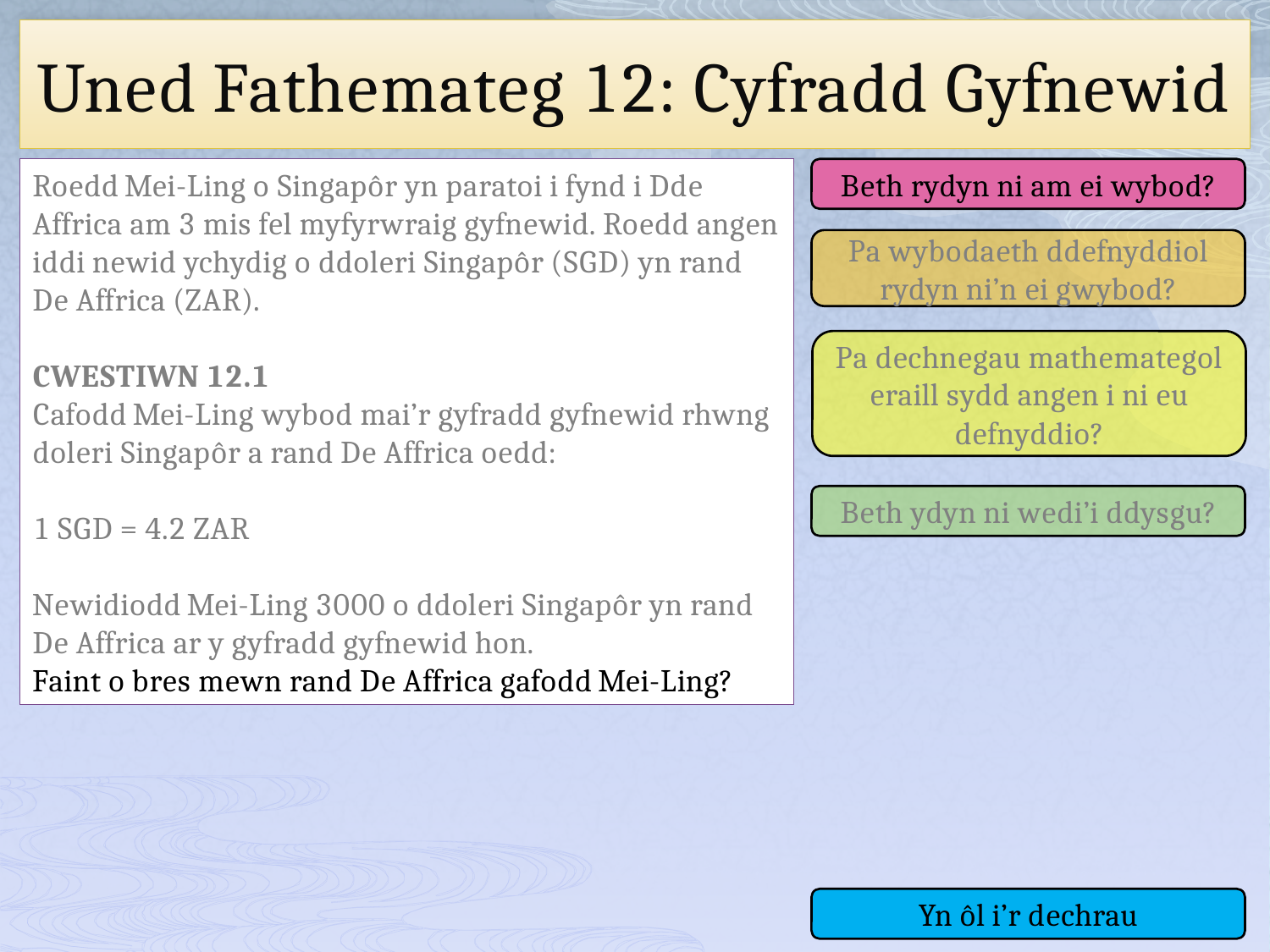

# Uned Fathemateg 12: Cyfradd Gyfnewid
Roedd Mei-Ling o Singapôr yn paratoi i fynd i Dde Affrica am 3 mis fel myfyrwraig gyfnewid. Roedd angen iddi newid ychydig o ddoleri Singapôr (SGD) yn rand De Affrica (ZAR).

CWESTIWN 12.1
Cafodd Mei-Ling wybod mai’r gyfradd gyfnewid rhwng doleri Singapôr a rand De Affrica oedd:

1 SGD = 4.2 ZAR

Newidiodd Mei-Ling 3000 o ddoleri Singapôr yn rand De Affrica ar y gyfradd gyfnewid hon.
Faint o bres mewn rand De Affrica gafodd Mei-Ling?
Beth rydyn ni am ei wybod?
Pa wybodaeth ddefnyddiol rydyn ni’n ei gwybod?
Pa dechnegau mathemategol eraill sydd angen i ni eu defnyddio?
Beth ydyn ni wedi’i ddysgu?
Yn ôl i’r dechrau